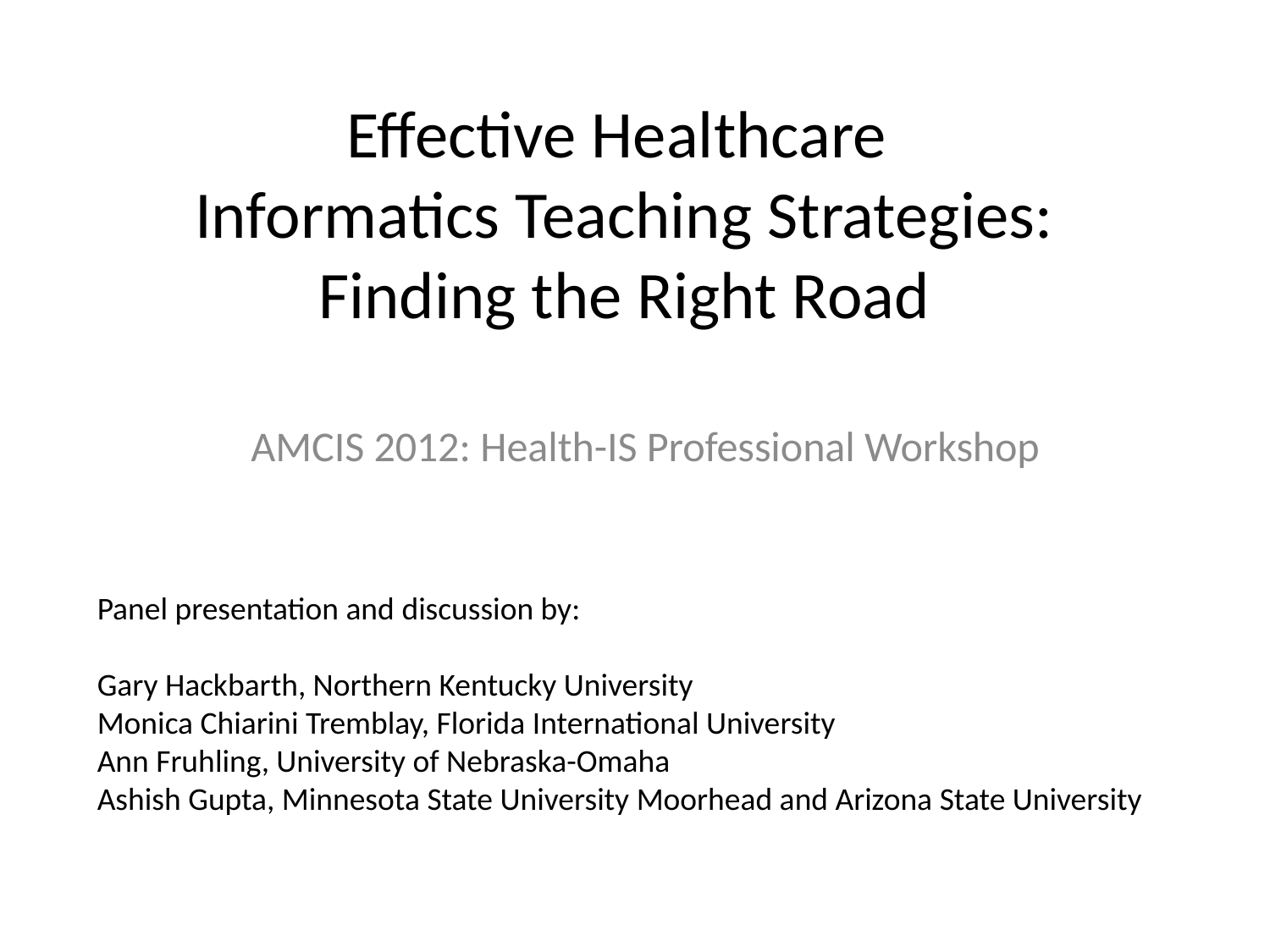

# Effective Healthcare Informatics Teaching Strategies: Finding the Right Road
AMCIS 2012: Health-IS Professional Workshop
Panel presentation and discussion by:

Gary Hackbarth, Northern Kentucky University
Monica Chiarini Tremblay, Florida International University
Ann Fruhling, University of Nebraska-Omaha
Ashish Gupta, Minnesota State University Moorhead and Arizona State University